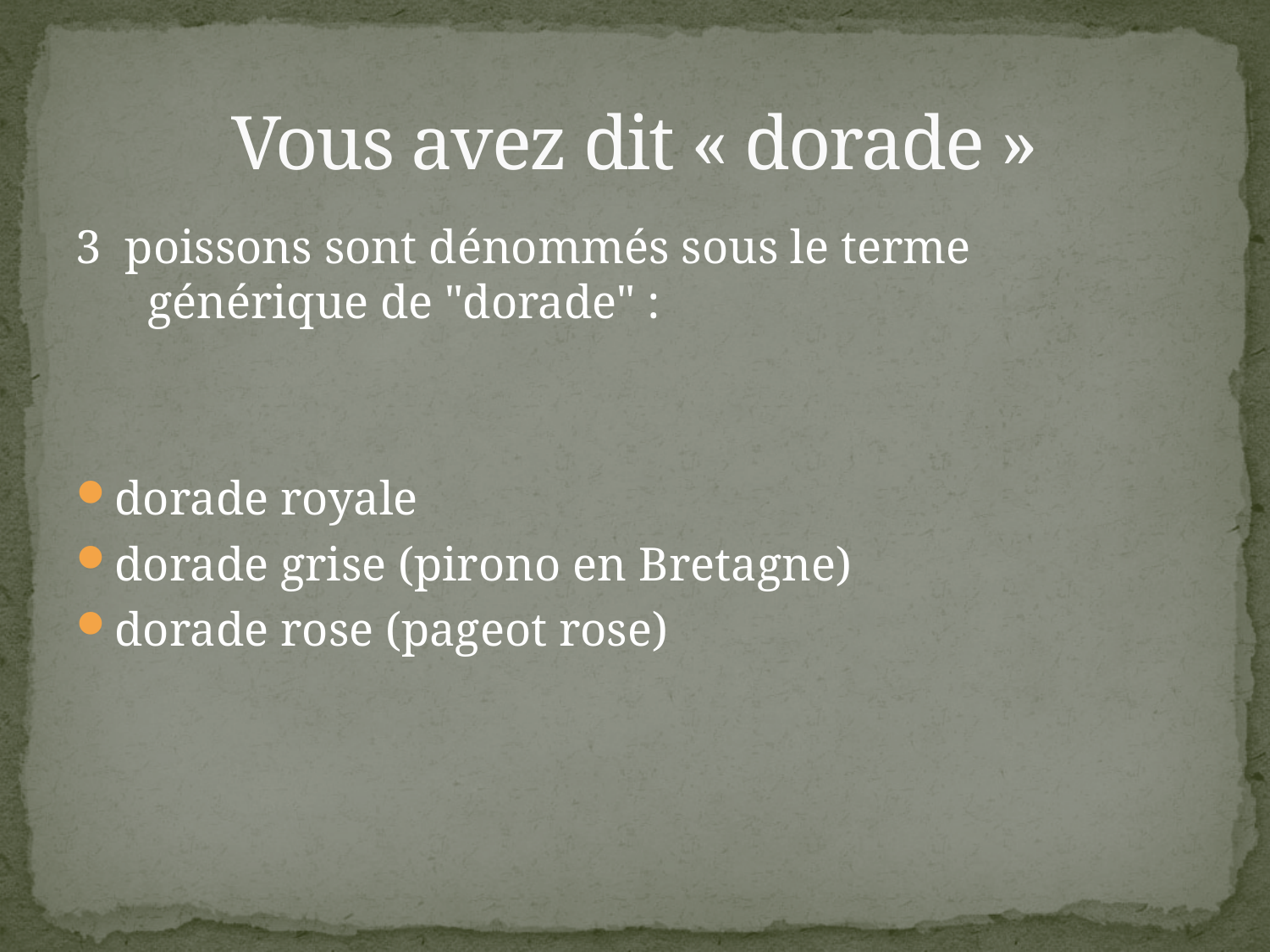

# Vous avez dit « dorade »
3  poissons sont dénommés sous le terme générique de "dorade" :

dorade royale
dorade grise (pirono en Bretagne)
dorade rose (pageot rose)